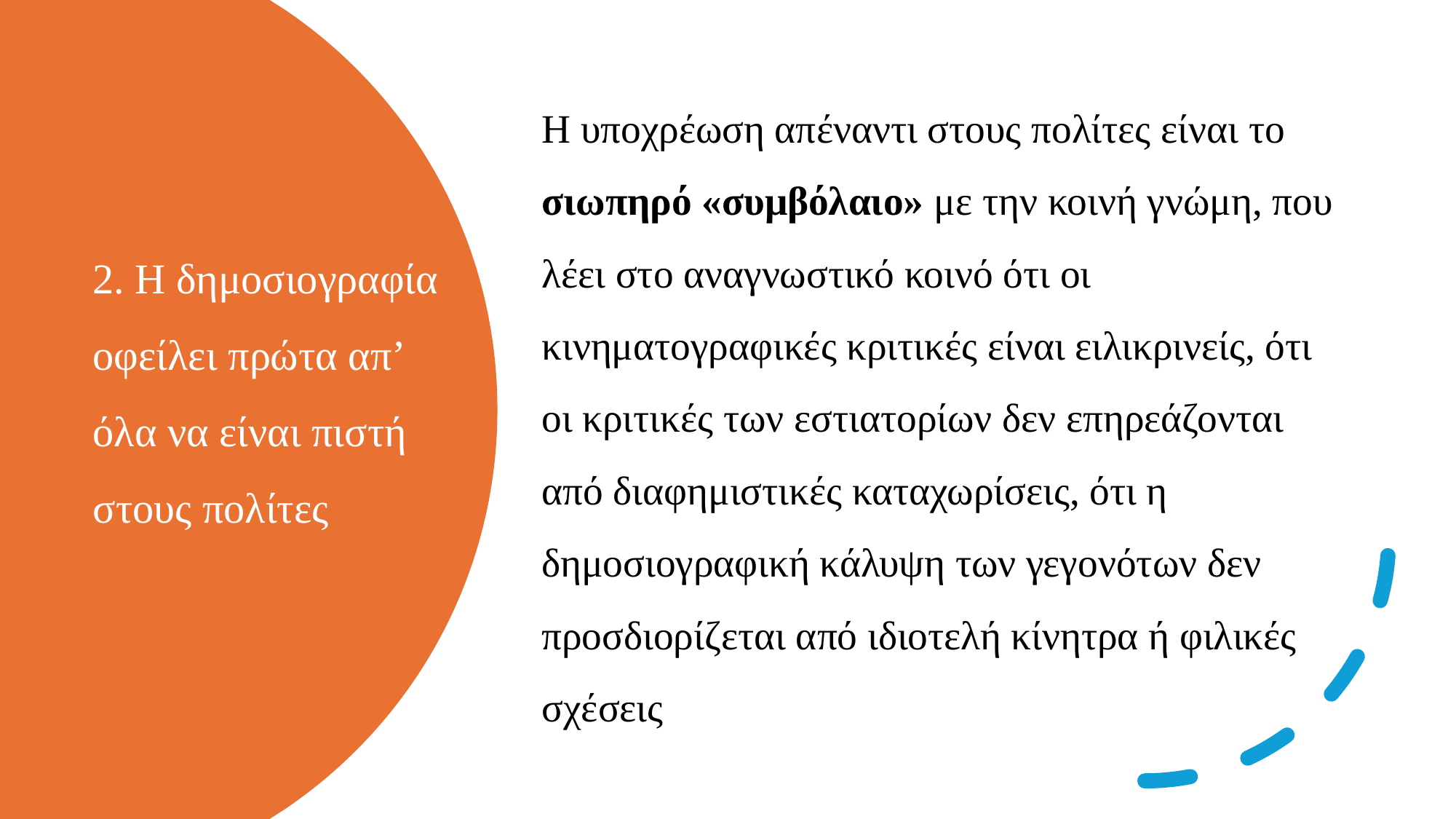

Η υποχρέωση απέναντι στους πολίτες είναι το σιωπηρό «συμβόλαιο» με την κοινή γνώμη, που λέει στο αναγνωστικό κοινό ότι οι κινηματογραφικές κριτικές είναι ειλικρινείς, ότι οι κριτικές των εστιατορίων δεν επηρεάζονται από διαφημιστικές καταχωρίσεις, ότι η δημοσιογραφική κάλυψη των γεγονότων δεν προσδιορίζεται από ιδιοτελή κίνητρα ή φιλικές σχέσεις
# 2. Η δημοσιογραφία οφείλει πρώτα απ’ όλα να είναι πιστή στους πολίτες